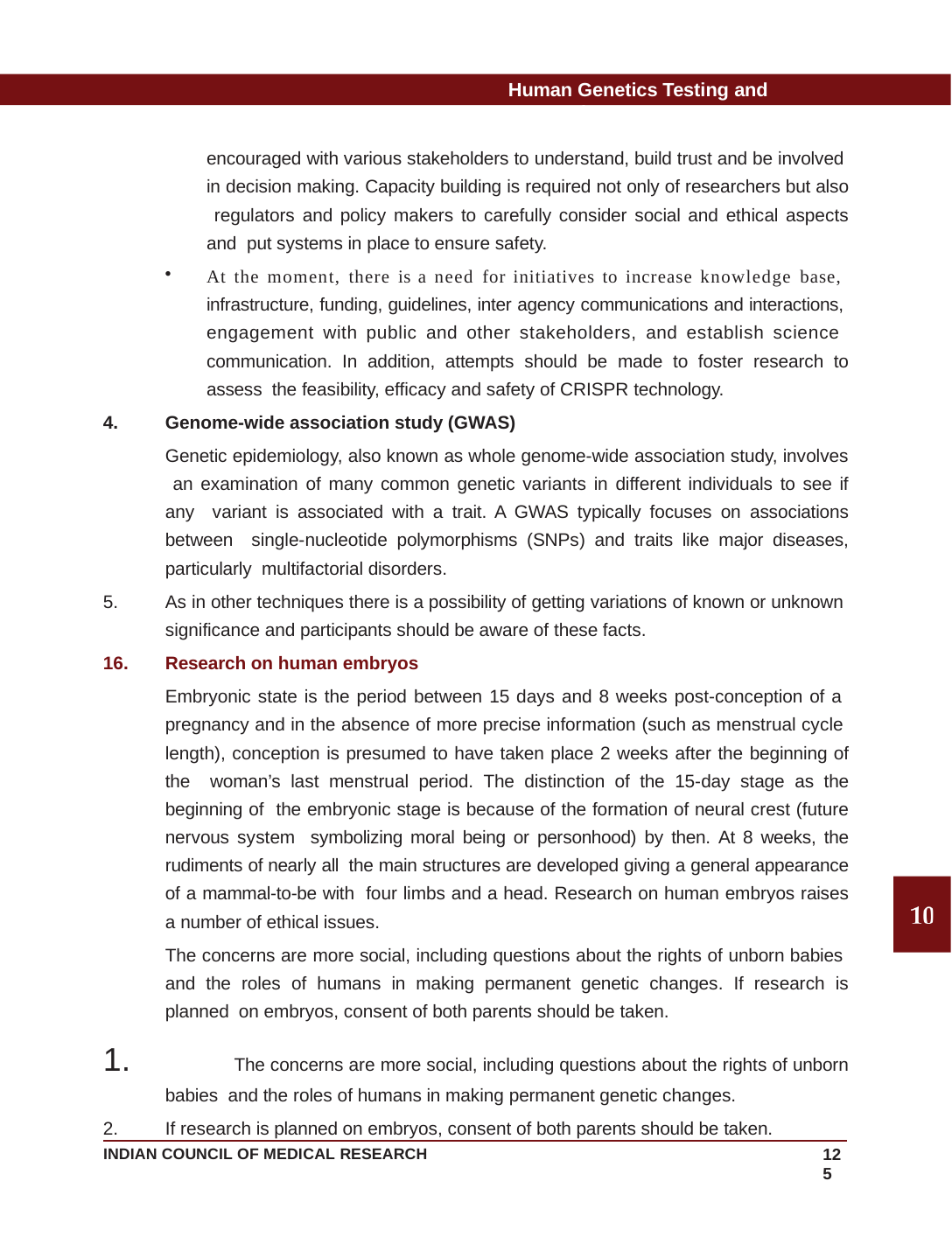

Human Genetics Testing and Research
encouraged with various stakeholders to understand, build trust and be involved  in decision making. Capacity building is required not only of researchers but also  regulators and policy makers to carefully consider social and ethical aspects and  put systems in place to ensure safety.
At the moment, there is a need for initiatives to increase knowledge base,  infrastructure, funding, guidelines, inter agency communications and interactions,  engagement with public and other stakeholders, and establish science  communication. In addition, attempts should be made to foster research to assess  the feasibility, efficacy and safety of CRISPR technology.
Genome-wide association study (GWAS)
Genetic epidemiology, also known as whole genome-wide association study, involves  an examination of many common genetic variants in different individuals to see if any  variant is associated with a trait. A GWAS typically focuses on associations between  single-nucleotide polymorphisms (SNPs) and traits like major diseases, particularly  multifactorial disorders.
As in other techniques there is a possibility of getting variations of known or unknown  significance and participants should be aware of these facts.
Research on human embryos
Embryonic state is the period between 15 days and 8 weeks post-conception of a  pregnancy and in the absence of more precise information (such as menstrual cycle  length), conception is presumed to have taken place 2 weeks after the beginning of the  woman’s last menstrual period. The distinction of the 15-day stage as the beginning of  the embryonic stage is because of the formation of neural crest (future nervous system  symbolizing moral being or personhood) by then. At 8 weeks, the rudiments of nearly all  the main structures are developed giving a general appearance of a mammal-to-be with  four limbs and a head. Research on human embryos raises a number of ethical issues.
The concerns are more social, including questions about the rights of unborn babies  and the roles of humans in making permanent genetic changes. If research is planned  on embryos, consent of both parents should be taken.
	The concerns are more social, including questions about the rights of unborn babies  and the roles of humans in making permanent genetic changes.
If research is planned on embryos, consent of both parents should be taken.

125
INDIAN COUNCIL OF MEDICAL RESEARCH